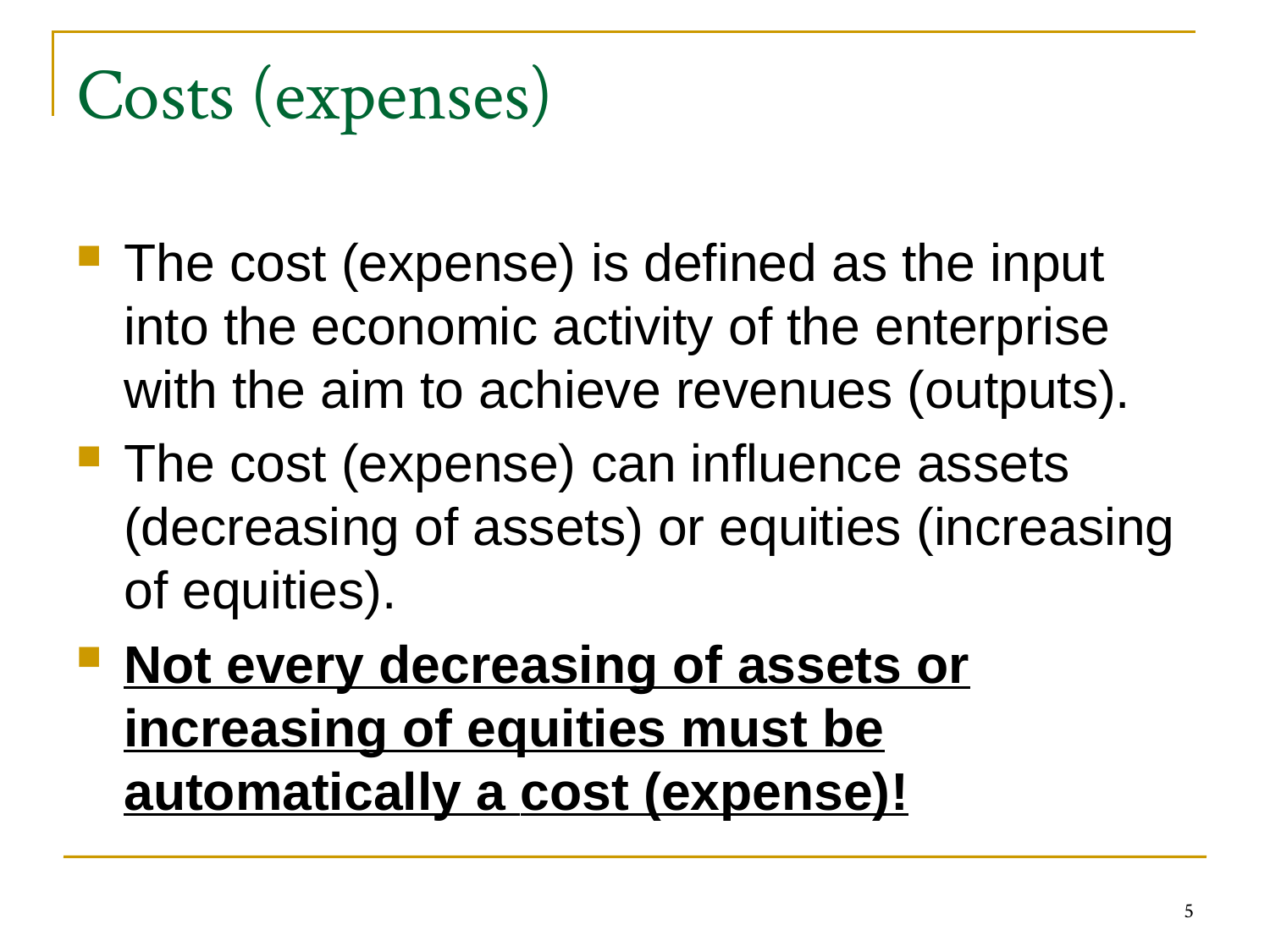

# Costs (expenses)
The cost (expense) is defined as the input into the economic activity of the enterprise with the aim to achieve revenues (outputs).
The cost (expense) can influence assets (decreasing of assets) or equities (increasing of equities).
Not every decreasing of assets or increasing of equities must be automatically a cost (expense)!
5